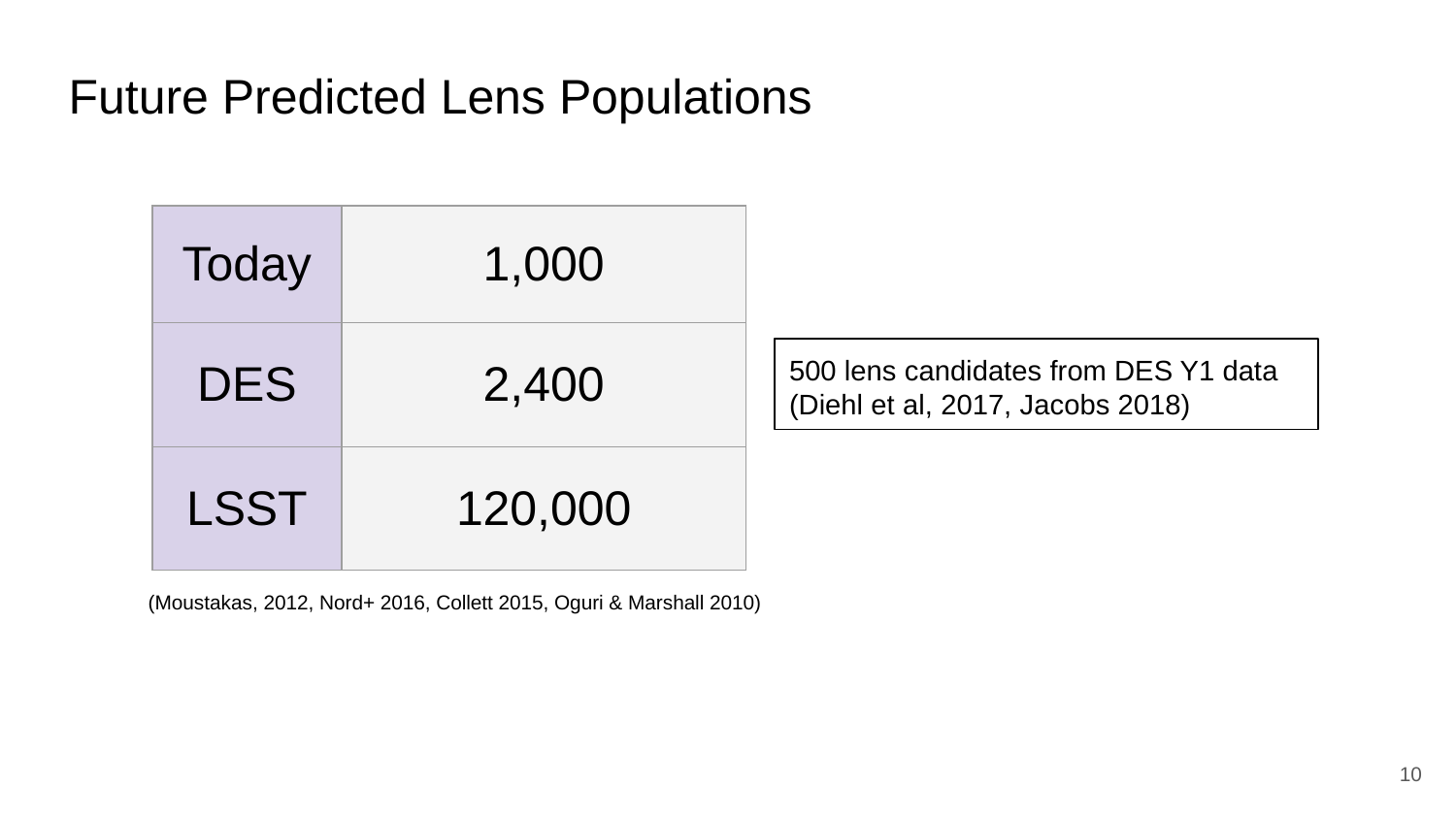

# Future Predicted Lens Populations

| Today | 1,000 |
| --- | --- |
| DES | 2,400 |
| LSST | 120,000 |
500 lens candidates from DES Y1 data
(Diehl et al, 2017, Jacobs 2018)
(Moustakas, 2012, Nord+ 2016, Collett 2015, Oguri & Marshall 2010)
10